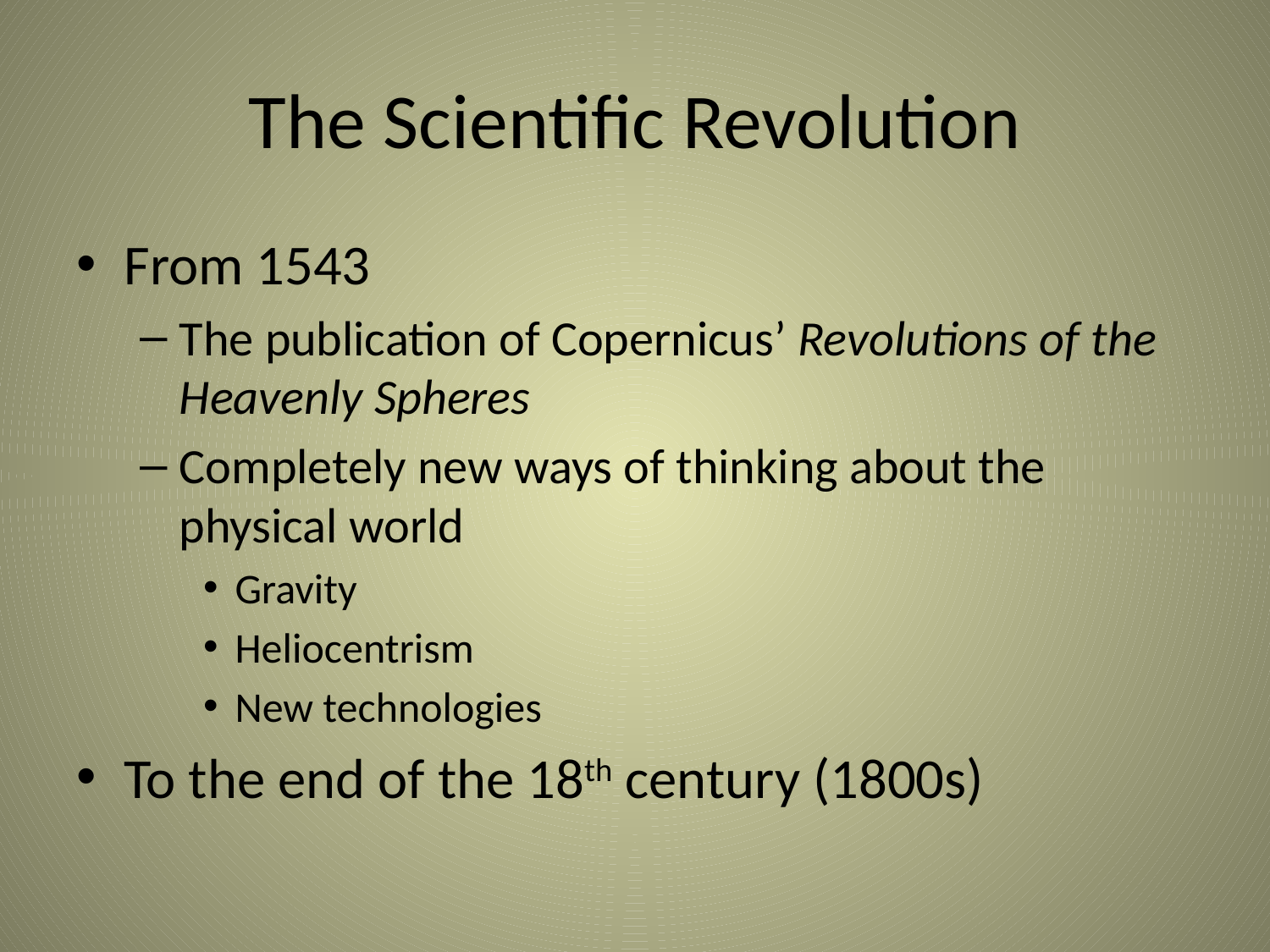

# The Scientific Revolution
From 1543
The publication of Copernicus’ Revolutions of the Heavenly Spheres
Completely new ways of thinking about the physical world
Gravity
Heliocentrism
New technologies
To the end of the 18th century (1800s)